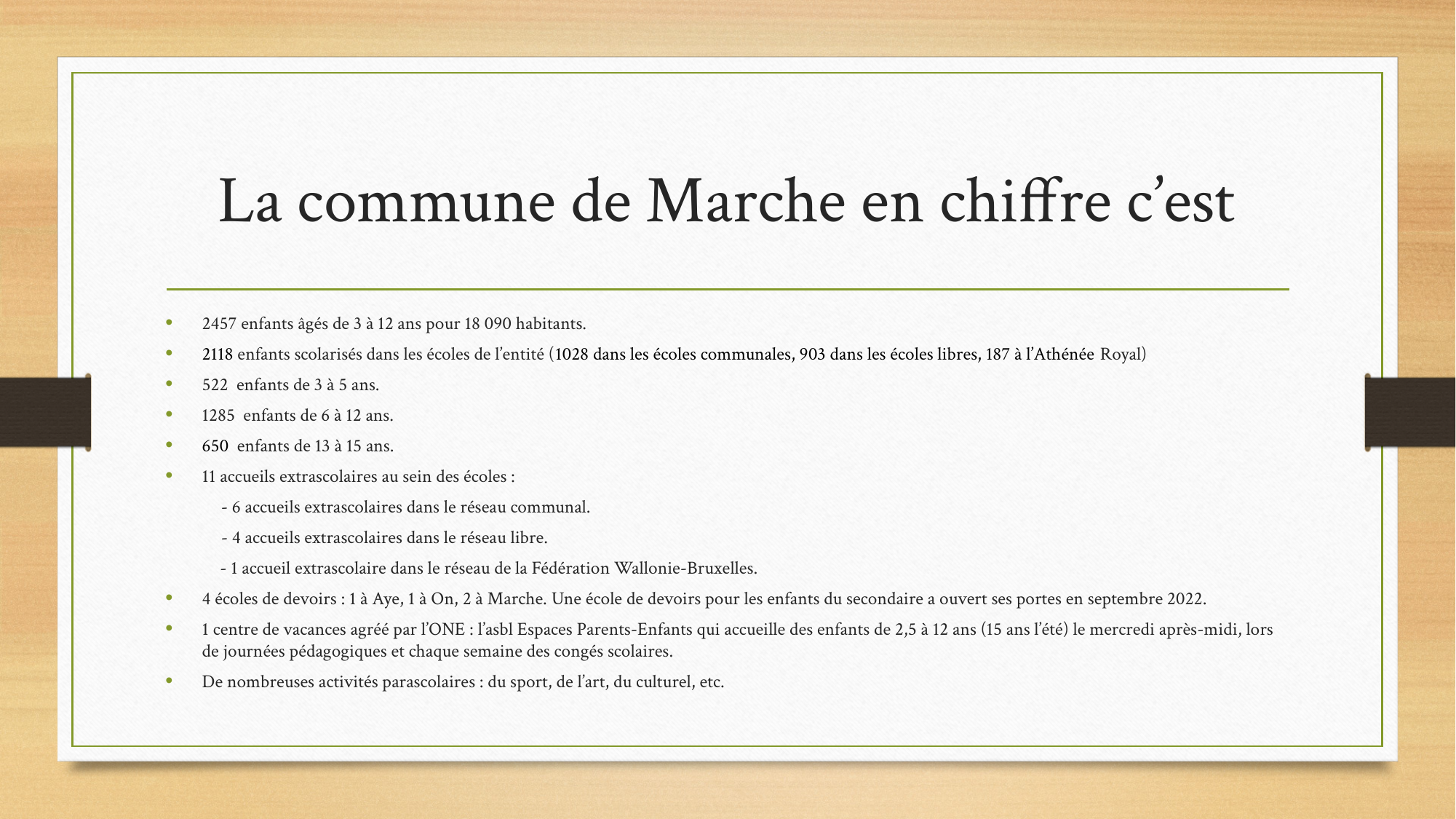

# La commune de Marche en chiffre c’est
2457 enfants âgés de 3 à 12 ans pour 18 090 habitants.
2118 enfants scolarisés dans les écoles de l’entité (1028 dans les écoles communales, 903 dans les écoles libres, 187 à l’Athénée Royal)
522  enfants de 3 à 5 ans.
1285  enfants de 6 à 12 ans.
650  enfants de 13 à 15 ans.
11 accueils extrascolaires au sein des écoles :
	- 6 accueils extrascolaires dans le réseau communal.
	- 4 accueils extrascolaires dans le réseau libre.
             - 1 accueil extrascolaire dans le réseau de la Fédération Wallonie-Bruxelles.
4 écoles de devoirs : 1 à Aye, 1 à On, 2 à Marche. Une école de devoirs pour les enfants du secondaire a ouvert ses portes en septembre 2022.
1 centre de vacances agréé par l’ONE : l’asbl Espaces Parents-Enfants qui accueille des enfants de 2,5 à 12 ans (15 ans l’été) le mercredi après-midi, lors de journées pédagogiques et chaque semaine des congés scolaires.
De nombreuses activités parascolaires : du sport, de l’art, du culturel, etc.